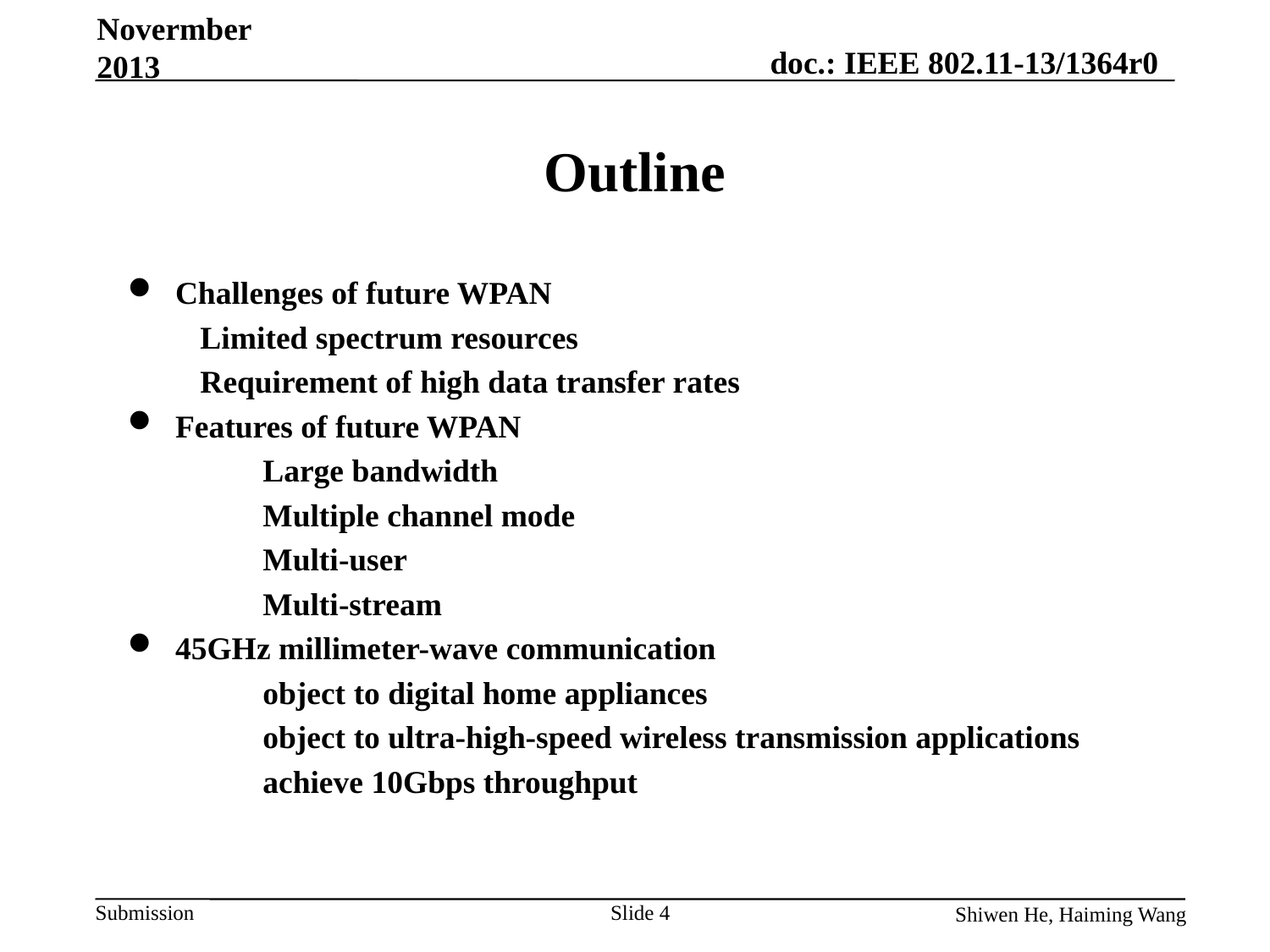

Novermber 2013
# Outline
Challenges of future WPAN
         Limited spectrum resources
         Requirement of high data transfer rates
Features of future WPAN
	 Large bandwidth
	 Multiple channel mode
	 Multi-user
	 Multi-stream
45GHz millimeter-wave communication
	 object to digital home appliances
	 object to ultra-high-speed wireless transmission applications
	 achieve 10Gbps throughput

Slide 4
Shiwen He, Haiming Wang